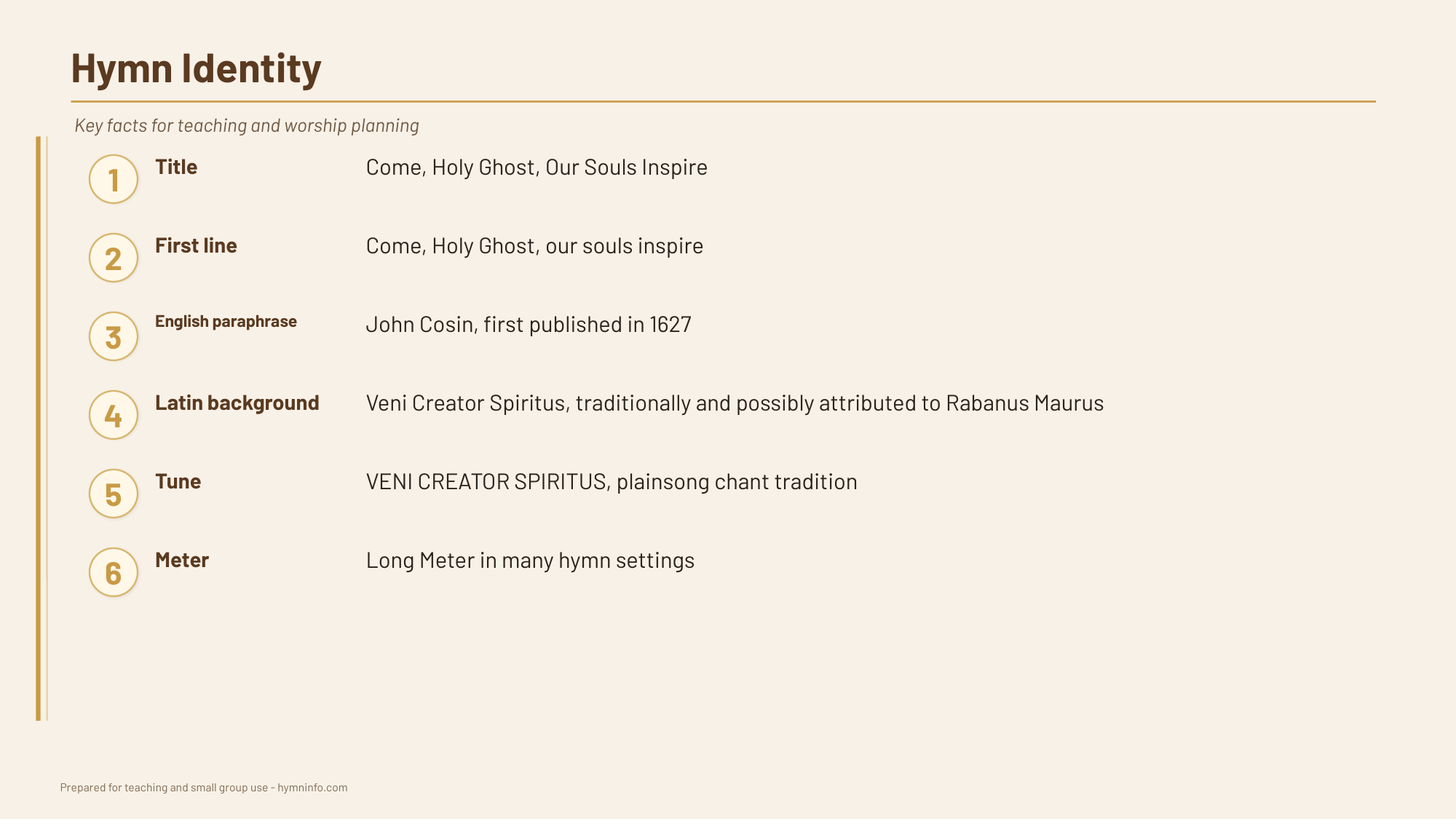

Hymn Identity

Key facts for teaching and worship planning

Title
Come, Holy Ghost, Our Souls Inspire

1
First line
Come, Holy Ghost, our souls inspire

2
English paraphrase
John Cosin, first published in 1627

3
Latin background
Veni Creator Spiritus, traditionally and possibly attributed to Rabanus Maurus

4
Tune
VENI CREATOR SPIRITUS, plainsong chant tradition

5
Meter
Long Meter in many hymn settings

6
Prepared for teaching and small group use - hymninfo.com